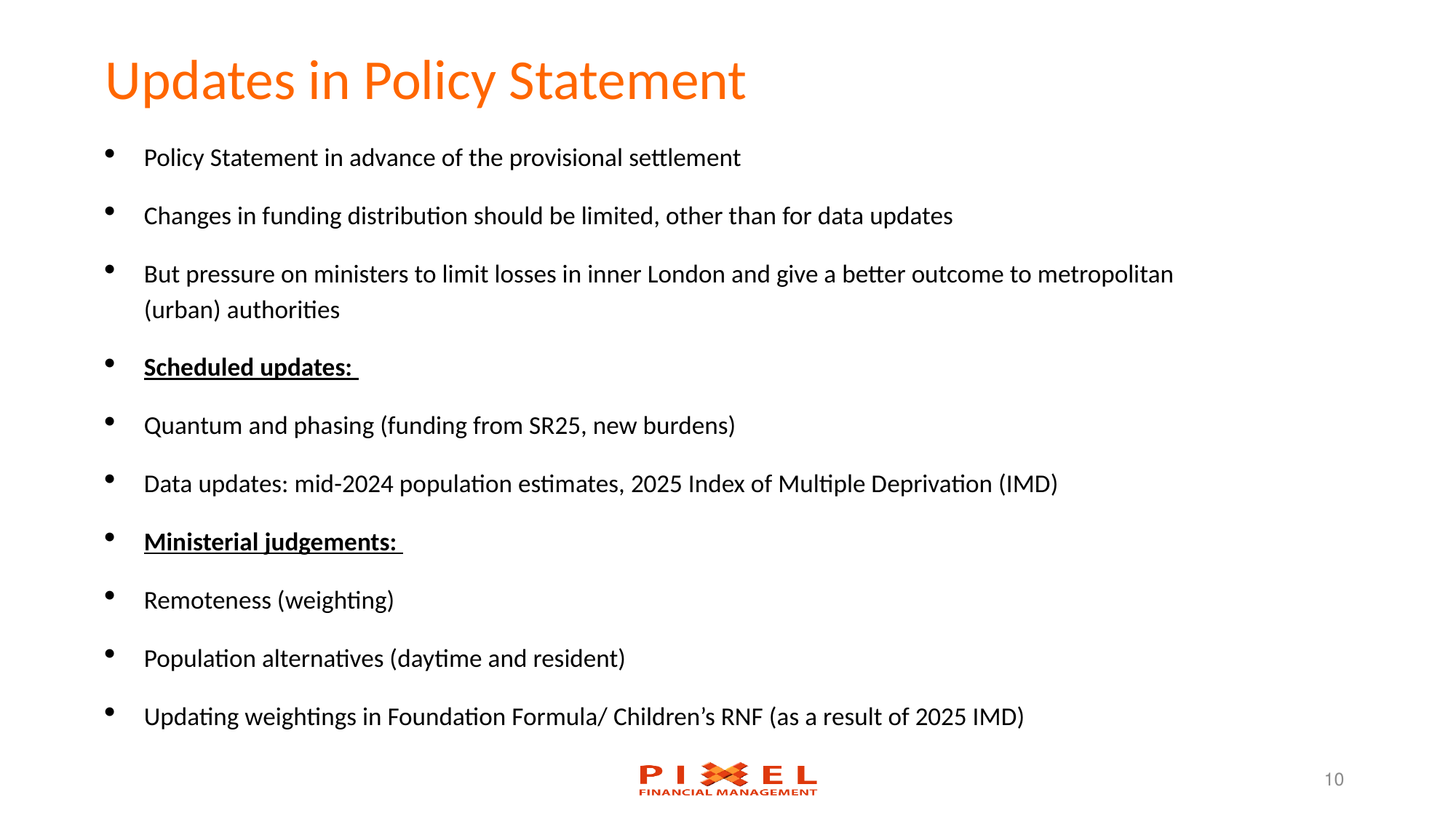

# Updates in Policy Statement
Policy Statement in advance of the provisional settlement
Changes in funding distribution should be limited, other than for data updates
But pressure on ministers to limit losses in inner London and give a better outcome to metropolitan (urban) authorities
Scheduled updates:
Quantum and phasing (funding from SR25, new burdens)
Data updates: mid-2024 population estimates, 2025 Index of Multiple Deprivation (IMD)
Ministerial judgements:
Remoteness (weighting)
Population alternatives (daytime and resident)
Updating weightings in Foundation Formula/ Children’s RNF (as a result of 2025 IMD)

10